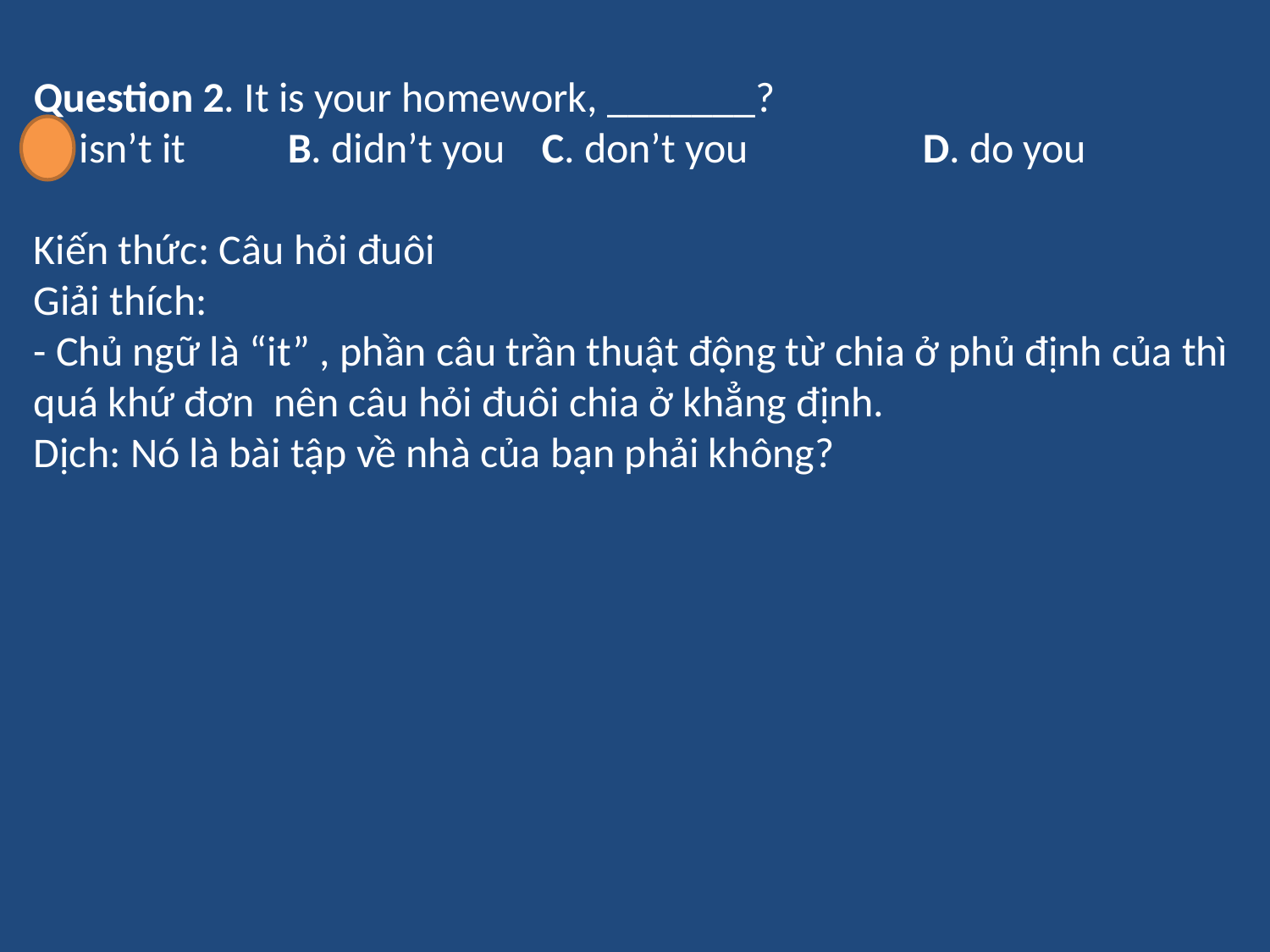

Question 2. It is your homework, _______?
A. isn’t it          	B. didn’t you 	C. don’t you         	D. do you

Kiến thức: Câu hỏi đuôi
Giải thích:
- Chủ ngữ là “it” , phần câu trần thuật động từ chia ở phủ định của thì quá khứ đơn  nên câu hỏi đuôi chia ở khẳng định.
Dịch: Nó là bài tập về nhà của bạn phải không?